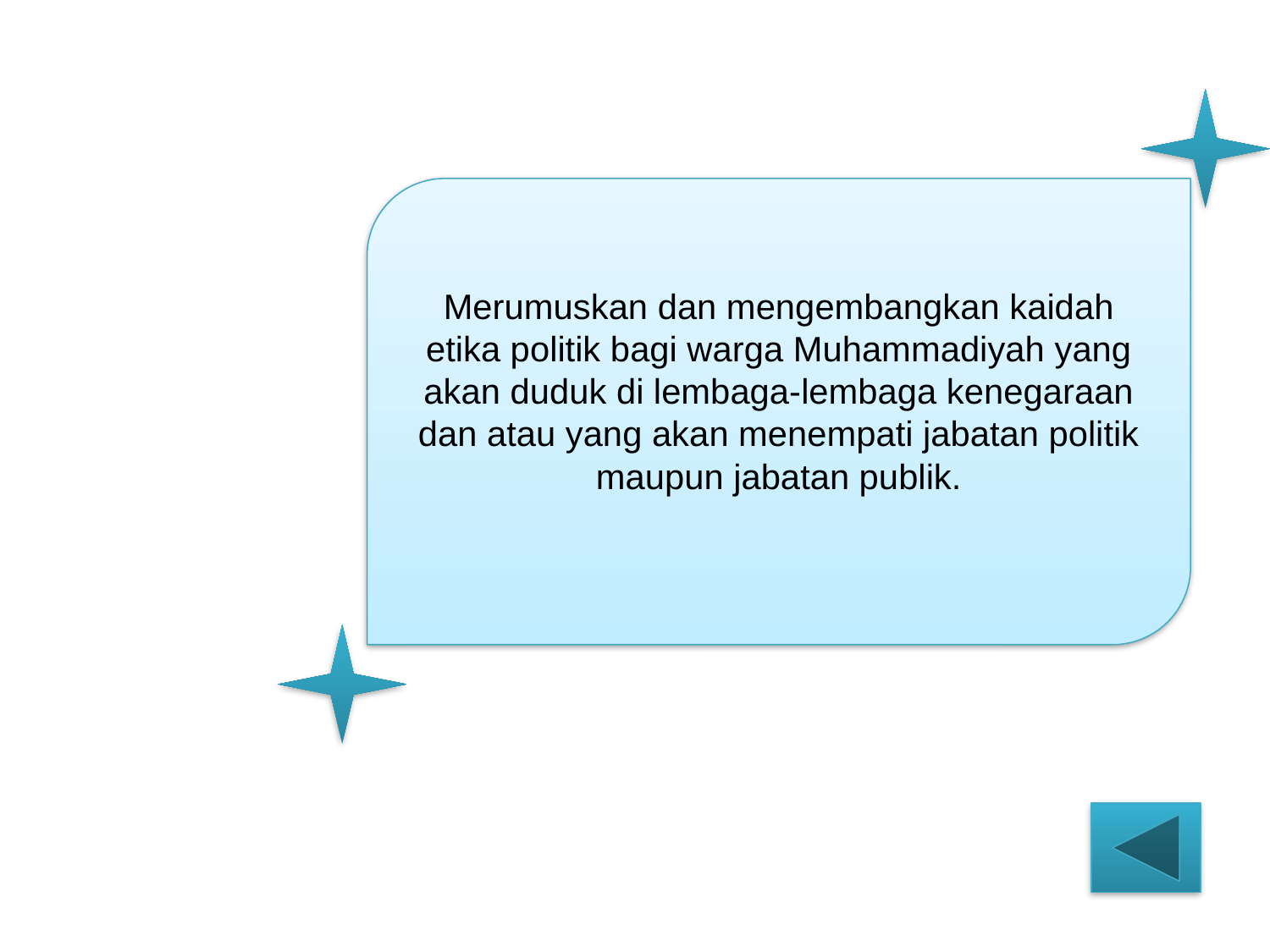

#

Merumuskan dan mengembangkan kaidah etika politik bagi warga Muhammadiyah yang akan duduk di lembaga-lembaga kenegaraan dan atau yang akan menempati jabatan politik maupun jabatan publik.